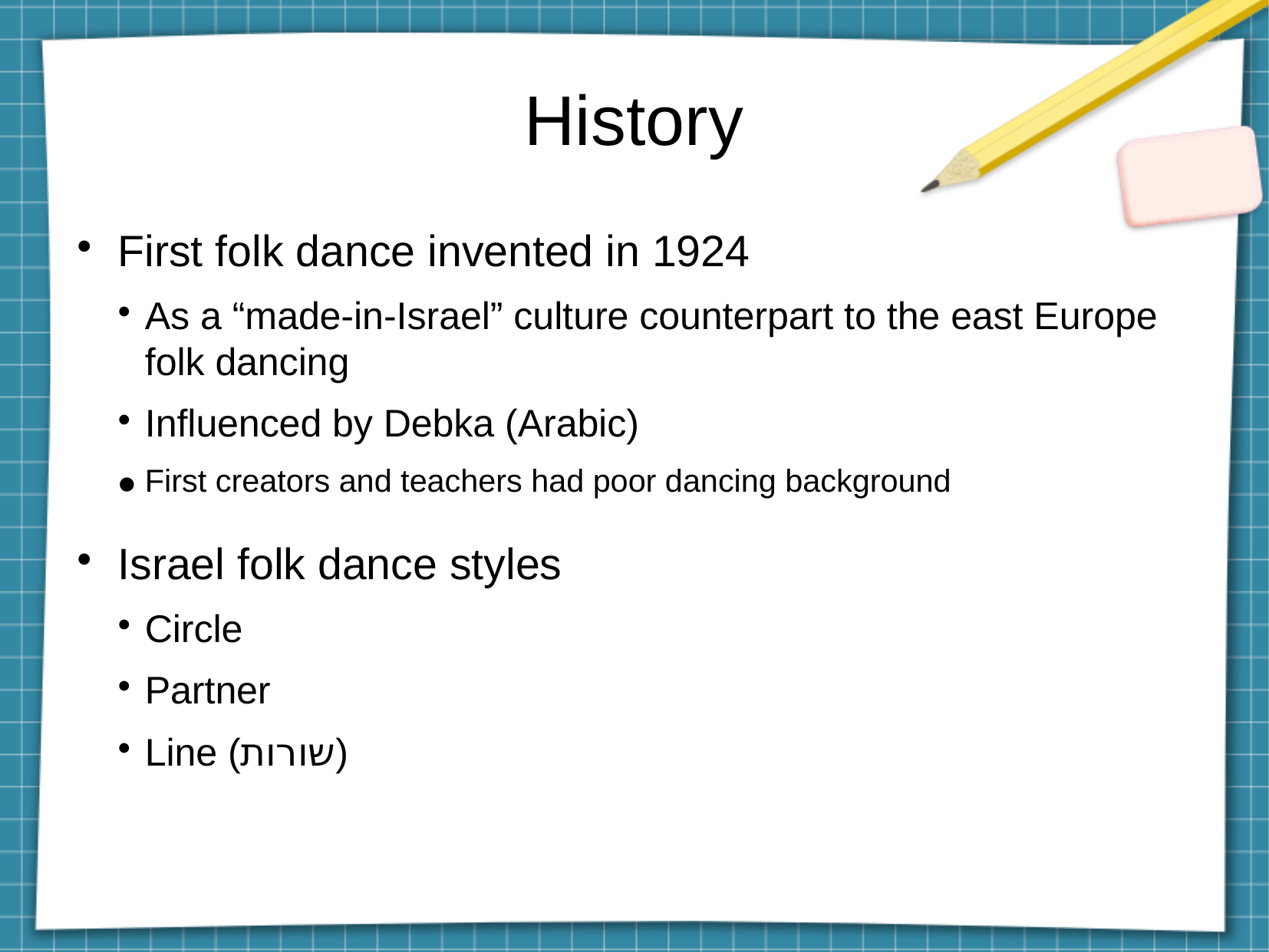

History
First folk dance invented in 1924
As a “made-in-Israel” culture counterpart to the east Europe folk dancing
Influenced by Debka (Arabic)
First creators and teachers had poor dancing background
Israel folk dance styles
Circle
Partner
Line (שורות)